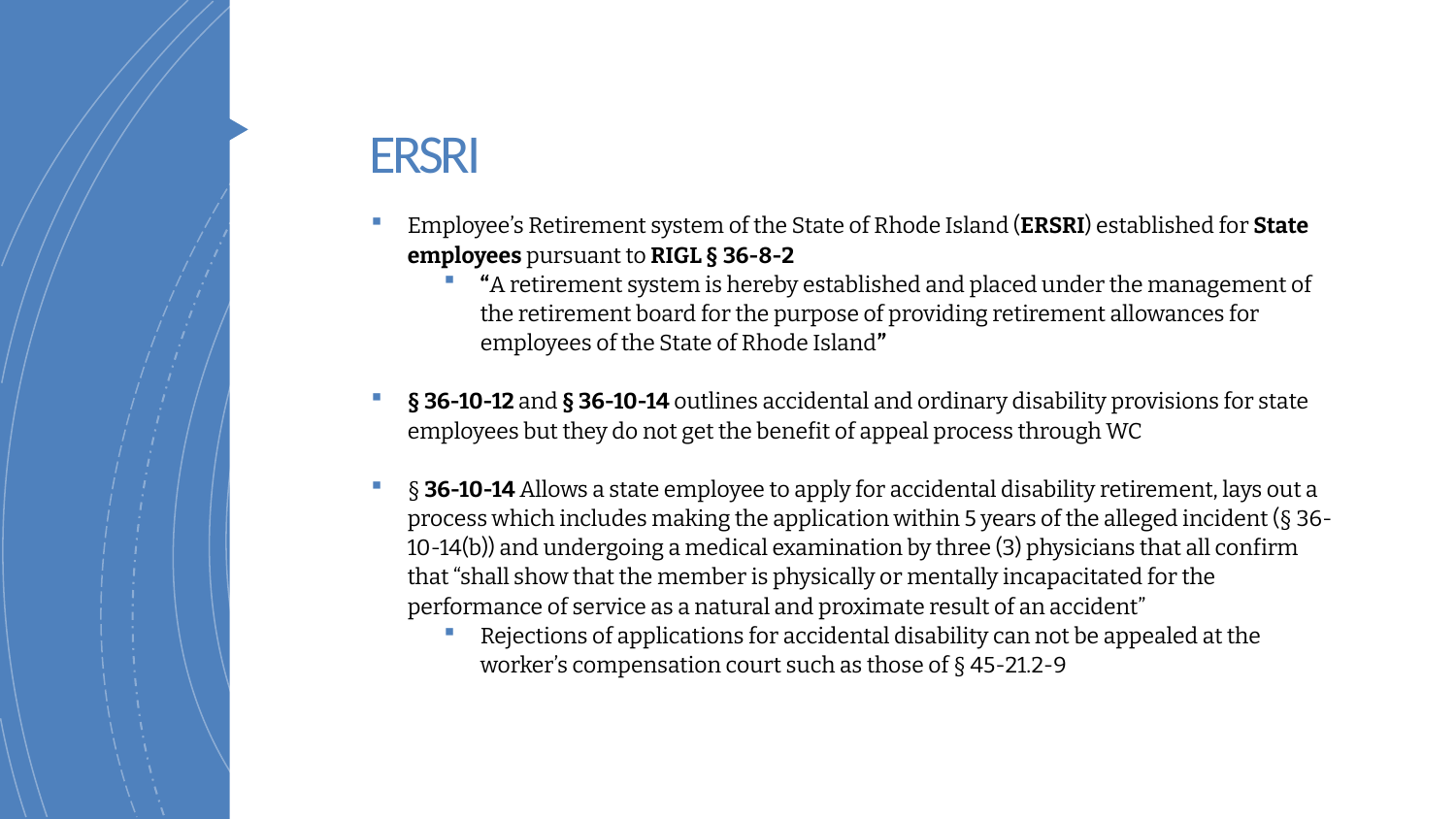

# ERSRI

Employee’s Retirement system of the State of Rhode Island (ERSRI) established for State employees pursuant to RIGL § 36-8-2
“A retirement system is hereby established and placed under the management of the retirement board for the purpose of providing retirement allowances for employees of the State of Rhode Island”

§ 36-10-12 and § 36-10-14 outlines accidental and ordinary disability provisions for state employees but they do not get the benefit of appeal process through WC

§ 36-10-14 Allows a state employee to apply for accidental disability retirement, lays out a process which includes making the application within 5 years of the alleged incident (§ 36-10-14(b)) and undergoing a medical examination by three (3) physicians that all confirm that “shall show that the member is physically or mentally incapacitated for the performance of service as a natural and proximate result of an accident”
Rejections of applications for accidental disability can not be appealed at the worker’s compensation court such as those of § 45-21.2-9